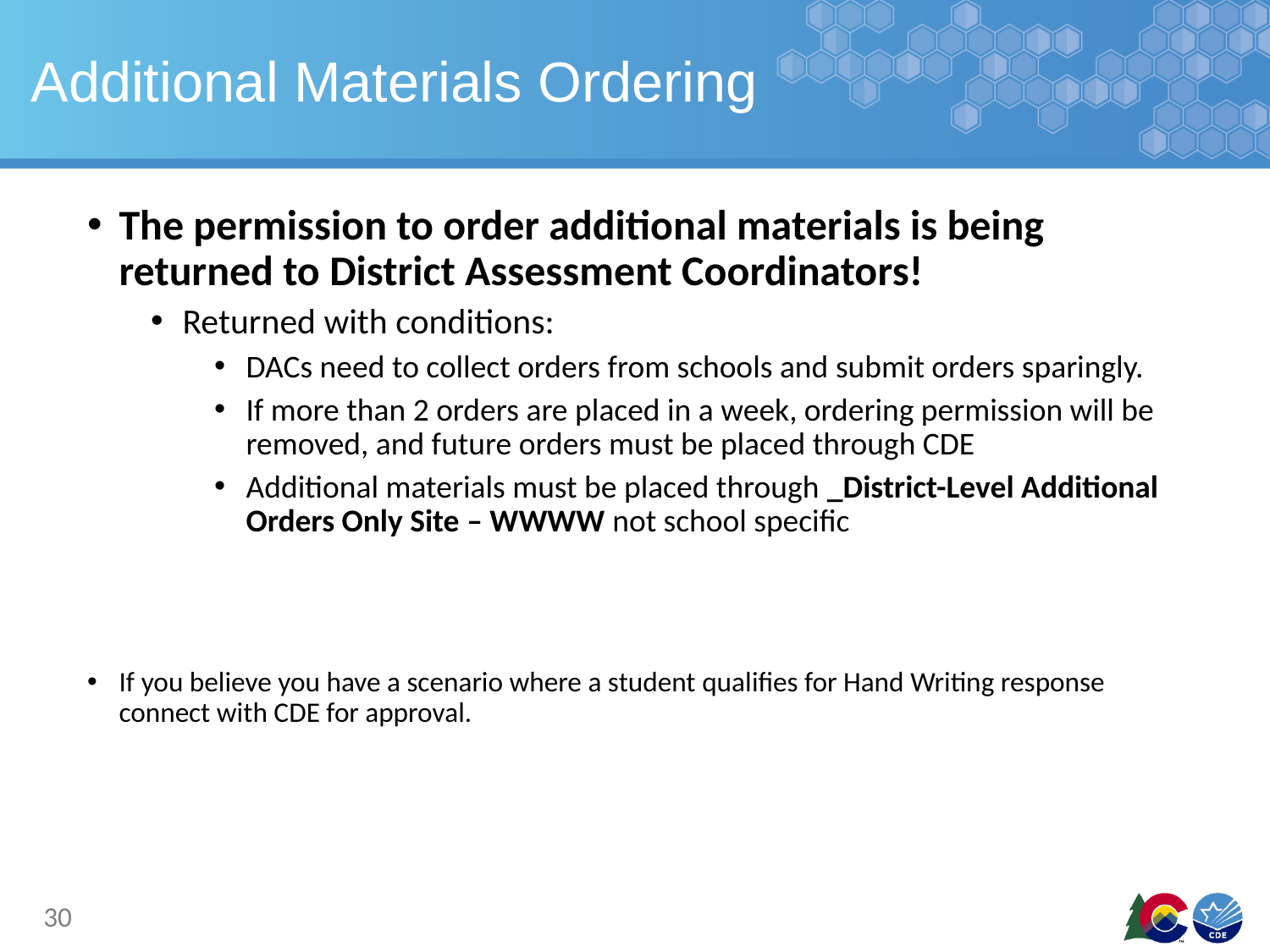

# Additional Materials Ordering
The permission to order additional materials is being returned to District Assessment Coordinators!
Returned with conditions:
DACs need to collect orders from schools and submit orders sparingly.
If more than 2 orders are placed in a week, ordering permission will be removed, and future orders must be placed through CDE
Additional materials must be placed through _District-Level Additional Orders Only Site – WWWW not school specific

If you believe you have a scenario where a student qualifies for Hand Writing response connect with CDE for approval.
30